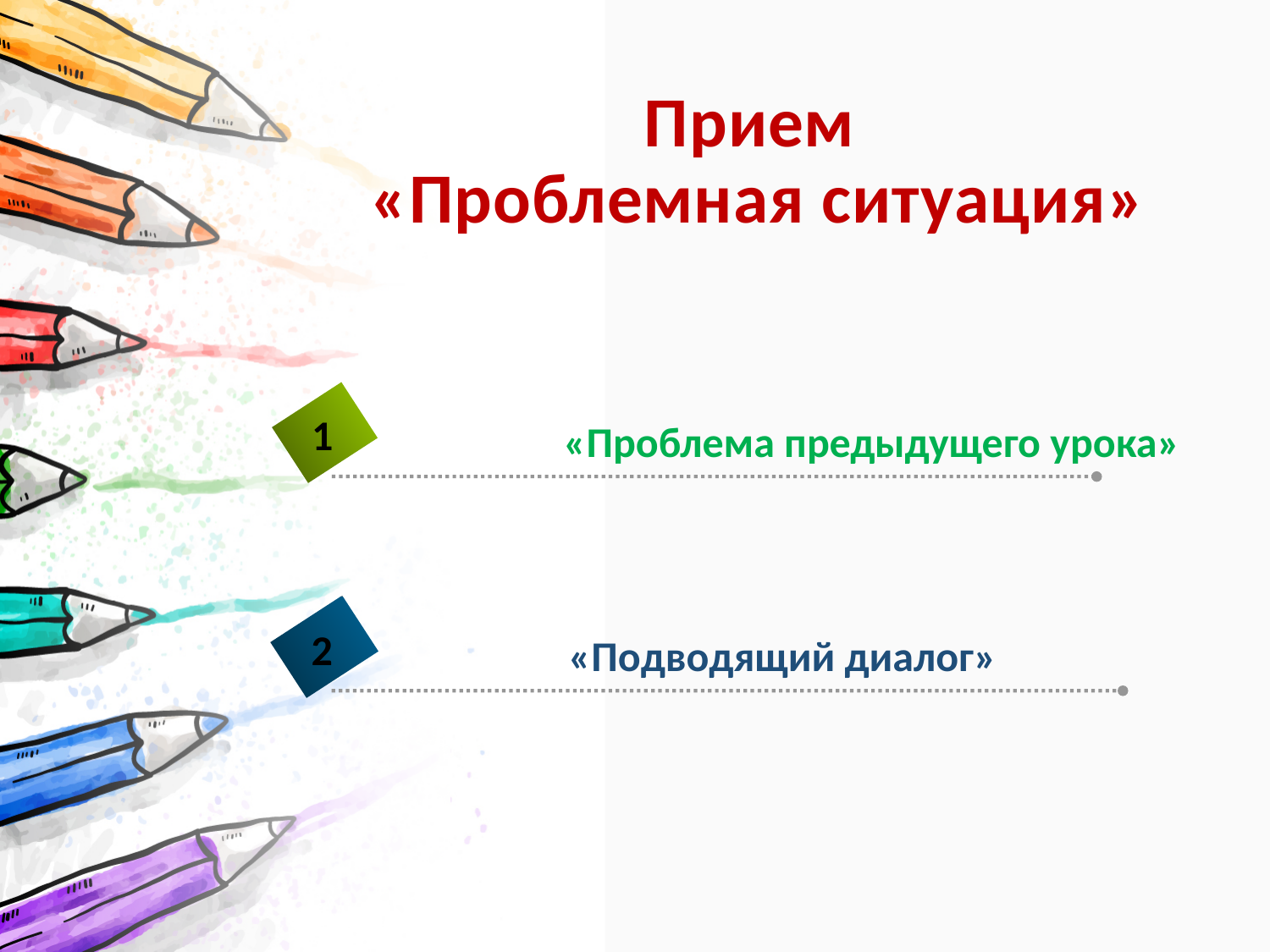

# Прием «Проблемная ситуация»

1
 «Проблема предыдущего урока»

2
 «Подводящий диалог»